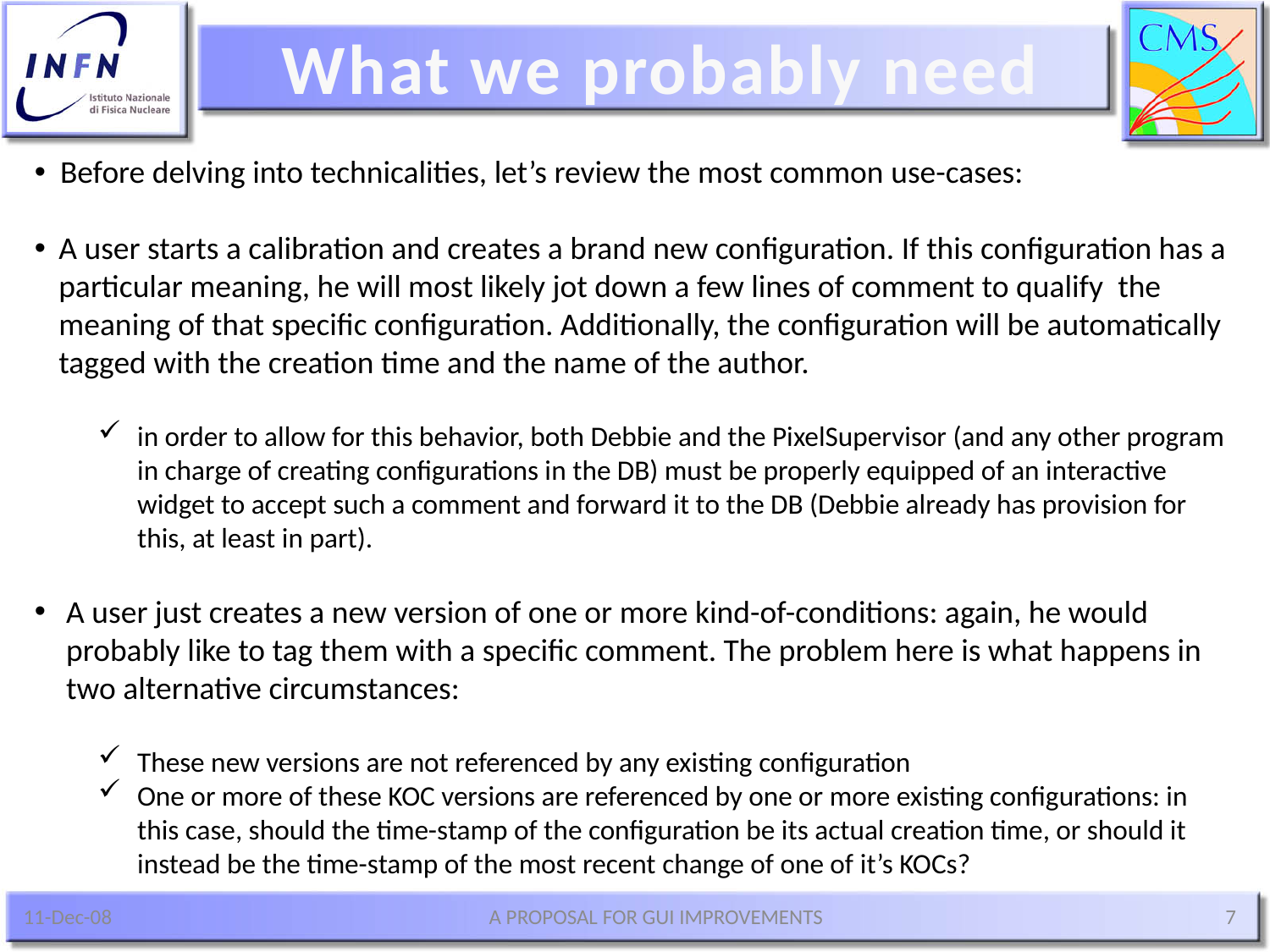

What we probably need
  Before delving into technicalities, let’s review the most common use-cases:

A user starts a calibration and creates a brand new configuration. If this configuration has a particular meaning, he will most likely jot down a few lines of comment to qualify  the meaning of that specific configuration. Additionally, the configuration will be automatically tagged with the creation time and the name of the author.

in order to allow for this behavior, both Debbie and the PixelSupervisor (and any other program in charge of creating configurations in the DB) must be properly equipped of an interactive widget to accept such a comment and forward it to the DB (Debbie already has provision for this, at least in part).

A user just creates a new version of one or more kind-of-conditions: again, he would probably like to tag them with a specific comment. The problem here is what happens in two alternative circumstances:

These new versions are not referenced by any existing configuration
One or more of these KOC versions are referenced by one or more existing configurations: in this case, should the time-stamp of the configuration be its actual creation time, or should it instead be the time-stamp of the most recent change of one of it’s KOCs?
11-Dec-08
A PROPOSAL FOR GUI IMPROVEMENTS
7